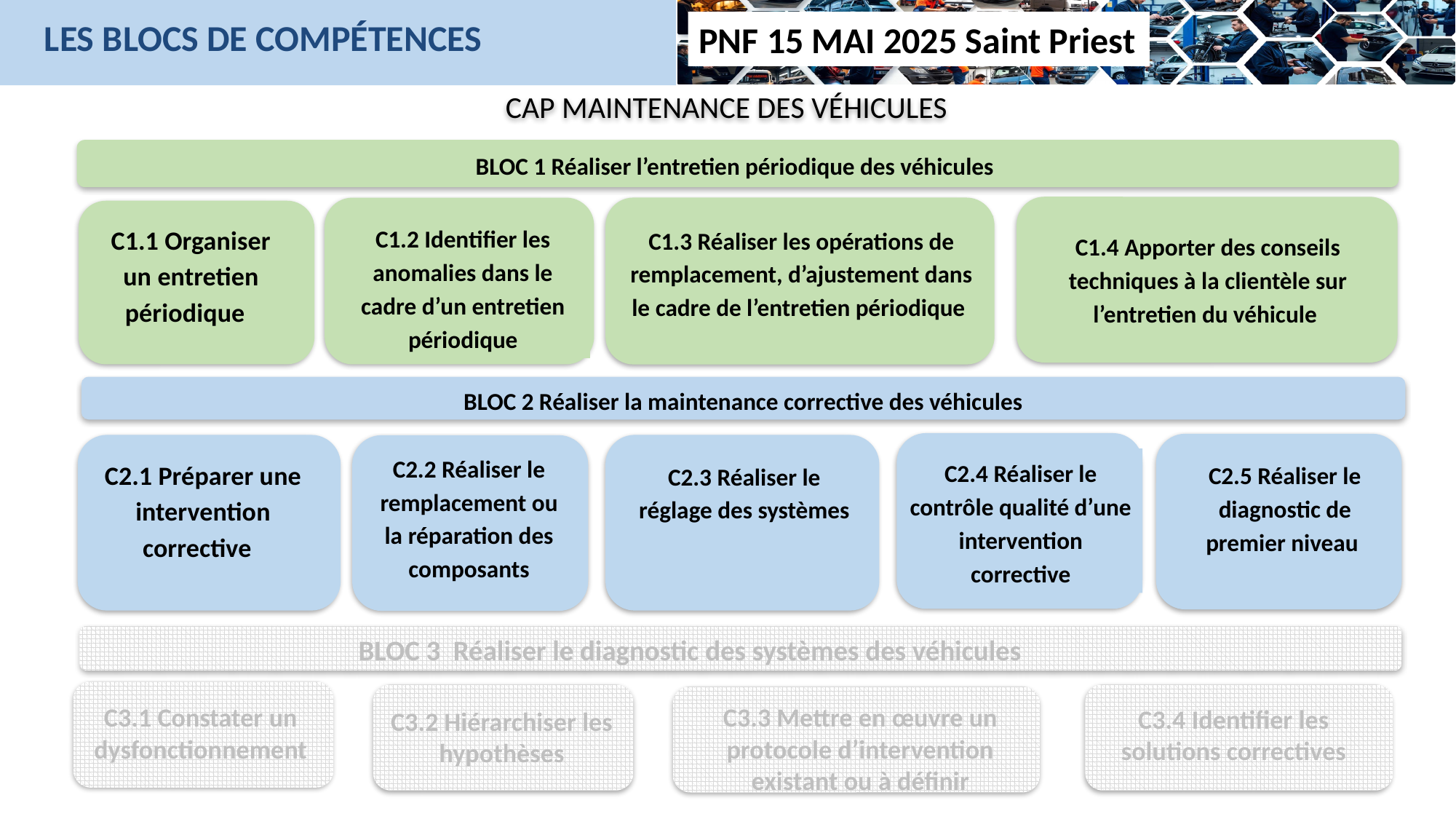

LES BLOCS DE COMPÉTENCES
CAP MAINTENANCE DES VÉHICULES
BLOC 1 Réaliser l’entretien périodique des véhicules

C1.4 Apporter des conseils techniques à la clientèle sur l’entretien du véhicule

C1.2 Identifier les anomalies dans le cadre d’un entretien périodique

C1.3 Réaliser les opérations de remplacement, d’ajustement dans le cadre de l’entretien périodique

C1.1 Organiser un entretien périodique
BLOC 2 Réaliser la maintenance corrective des véhicules

C2.1 Préparer une intervention corrective

C2.2 Réaliser le remplacement ou la réparation des composants
C2.4 Réaliser le contrôle qualité d’une intervention corrective
C2.5 Réaliser le diagnostic de premier niveau
C2.3 Réaliser le réglage des systèmes
BLOC 3  Réaliser le diagnostic des systèmes des véhicules

C3.1 Constater un dysfonctionnement

C3.2 Hiérarchiser les hypothèses

C3.4 Identifier les solutions correctives

C3.3 Mettre en œuvre un protocole d’intervention existant ou à définir